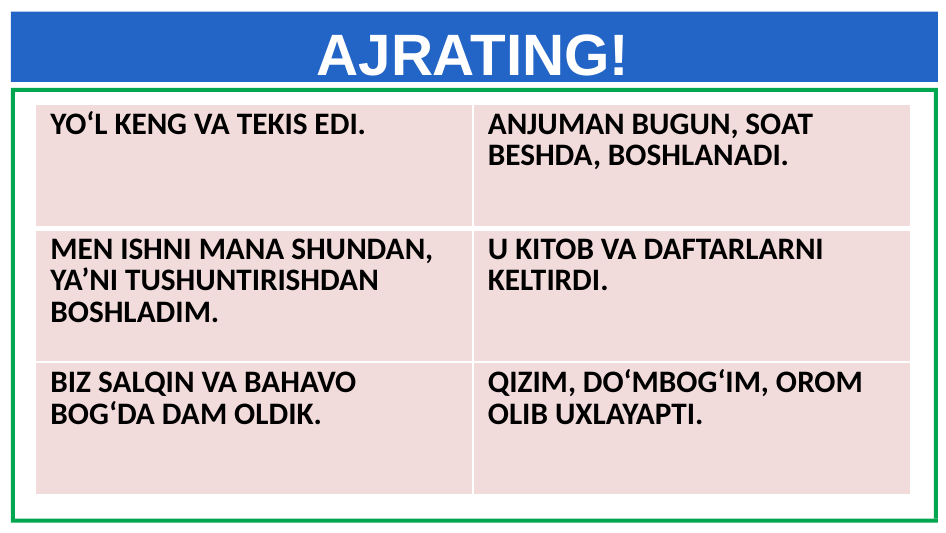

# AJRATING!
| YO‘L KENG VA TEKIS EDI. | ANJUMAN BUGUN, SOAT BESHDA, BOSHLANADI. |
| --- | --- |
| MEN ISHNI MANA SHUNDAN, YA’NI TUSHUNTIRISHDAN BOSHLADIM. | U KITOB VA DAFTARLARNI KELTIRDI. |
| BIZ SALQIN VA BAHAVO BOG‘DA DAM OLDIK. | QIZIM, DO‘MBOG‘IM, OROM OLIB UXLAYAPTI. |